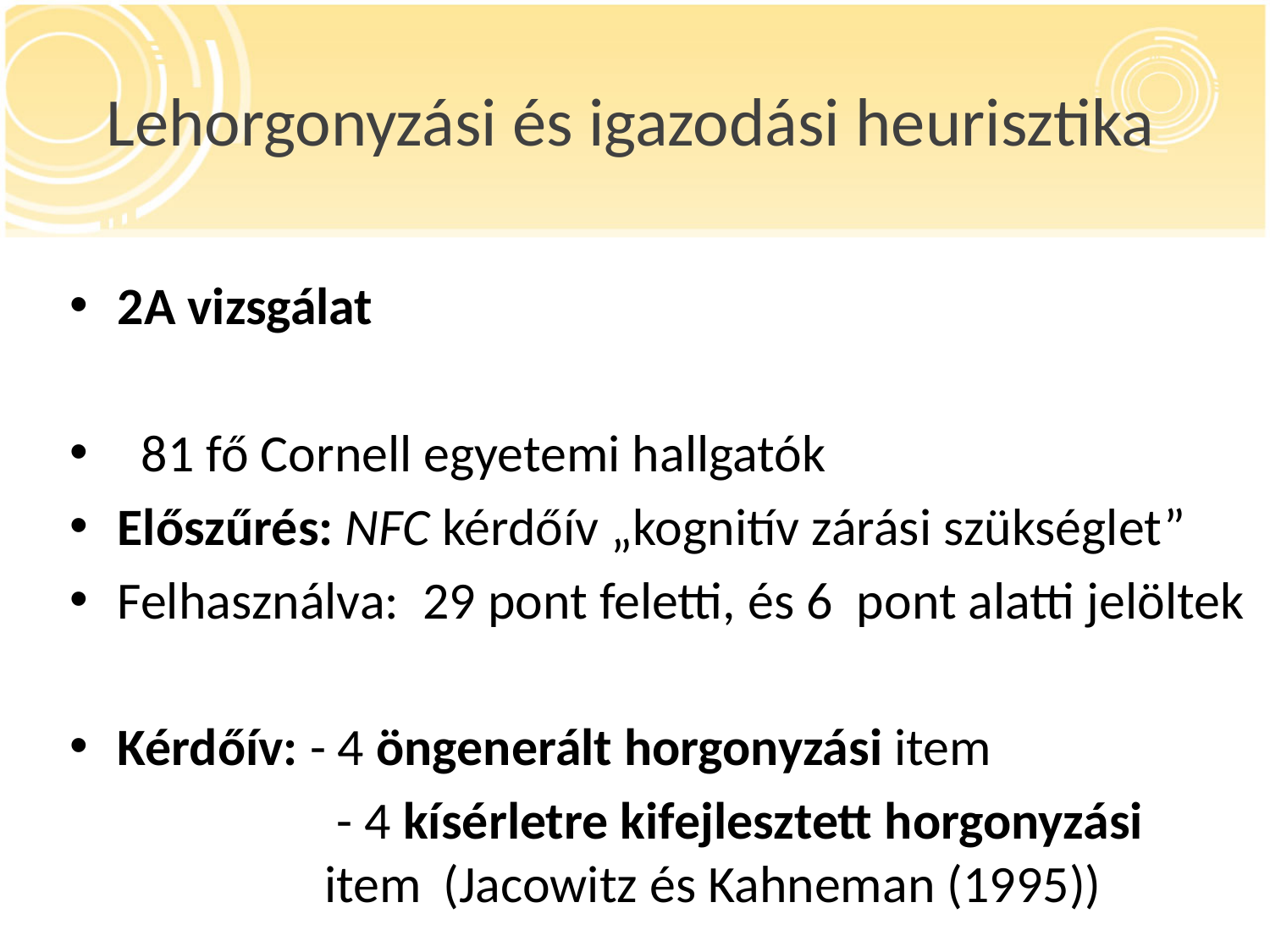

# Lehorgonyzási és igazodási heurisztika
2A vizsgálat

  81 fő Cornell egyetemi hallgatók
Előszűrés: NFC kérdőív „kognitív zárási szükséglet”
Felhasználva:  29 pont feletti, és 6  pont alatti jelöltek

Kérdőív: - 4 öngenerált horgonyzási item
 - 4 kísérletre kifejlesztett horgonyzási item 		(Jacowitz és Kahneman (1995))